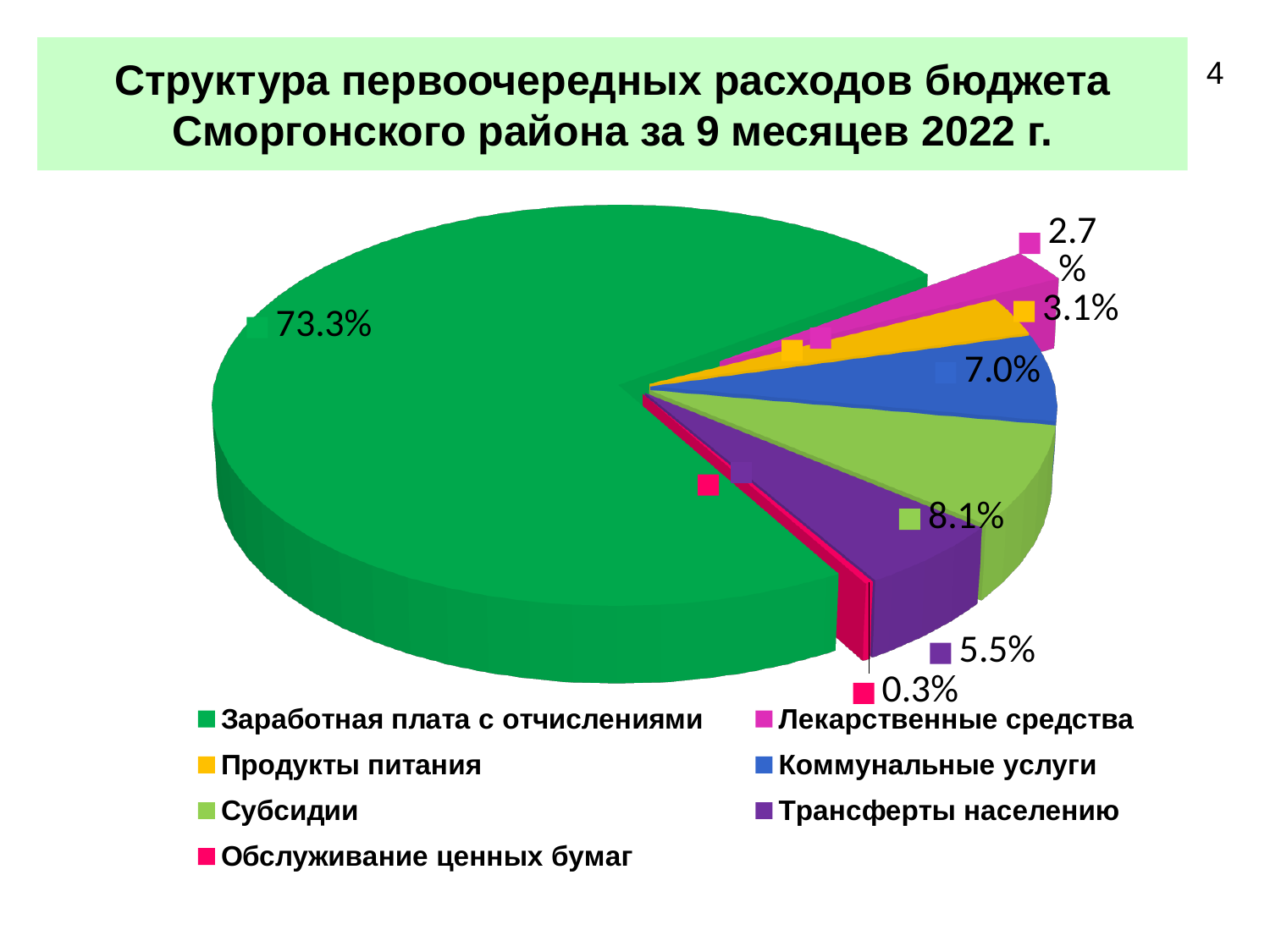

# Структура первоочередных расходов бюджета Сморгонского района за 9 месяцев 2022 г.
4

[unsupported chart]

[unsupported chart]